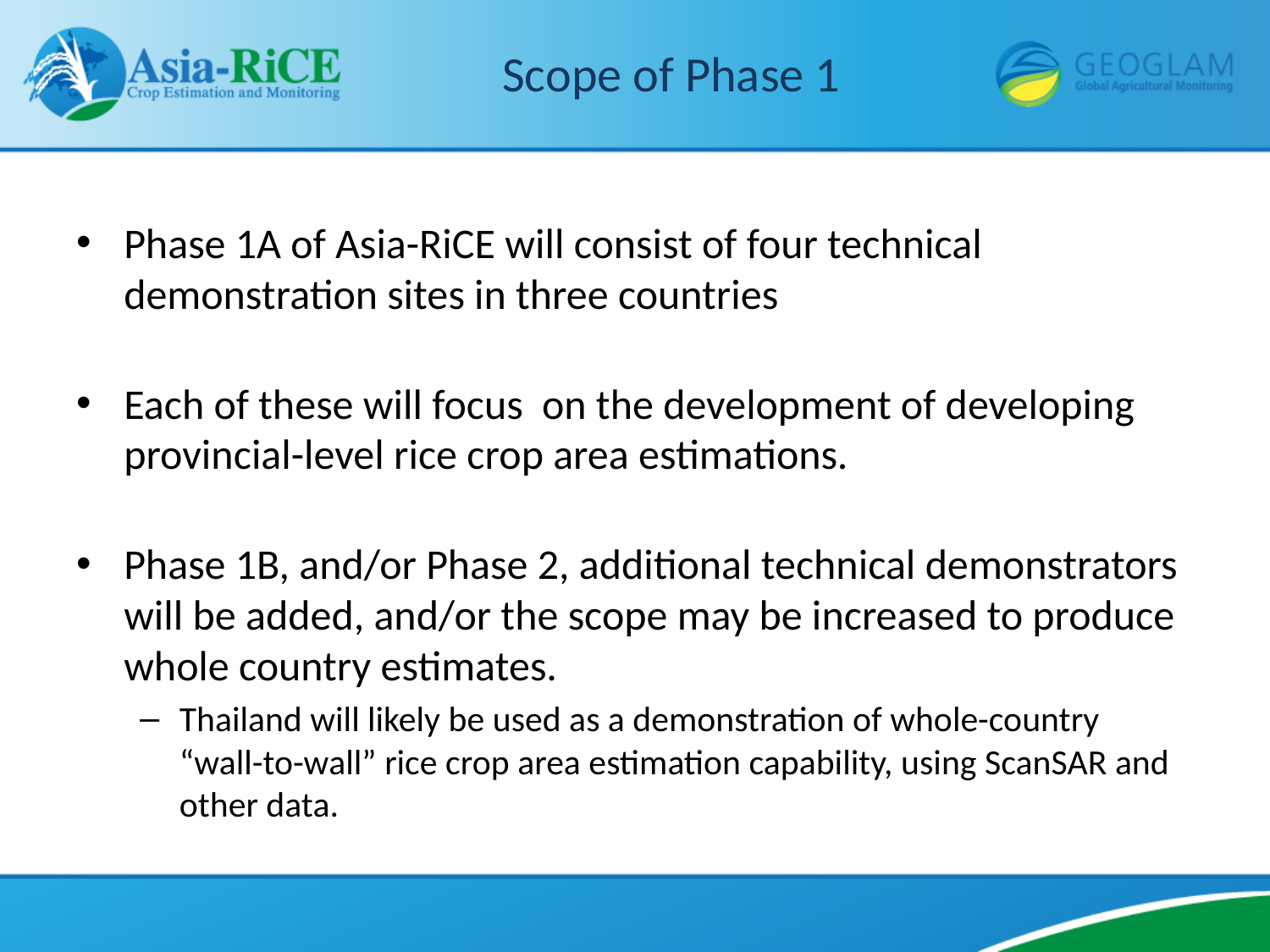

# Scope of Phase 1
Phase 1A of Asia-RiCE will consist of four technical demonstration sites in three countries
Each of these will focus  on the development of developing provincial-level rice crop area estimations.
Phase 1B, and/or Phase 2, additional technical demonstrators will be added, and/or the scope may be increased to produce whole country estimates.
Thailand will likely be used as a demonstration of whole-country “wall-to-wall” rice crop area estimation capability, using ScanSAR and other data.